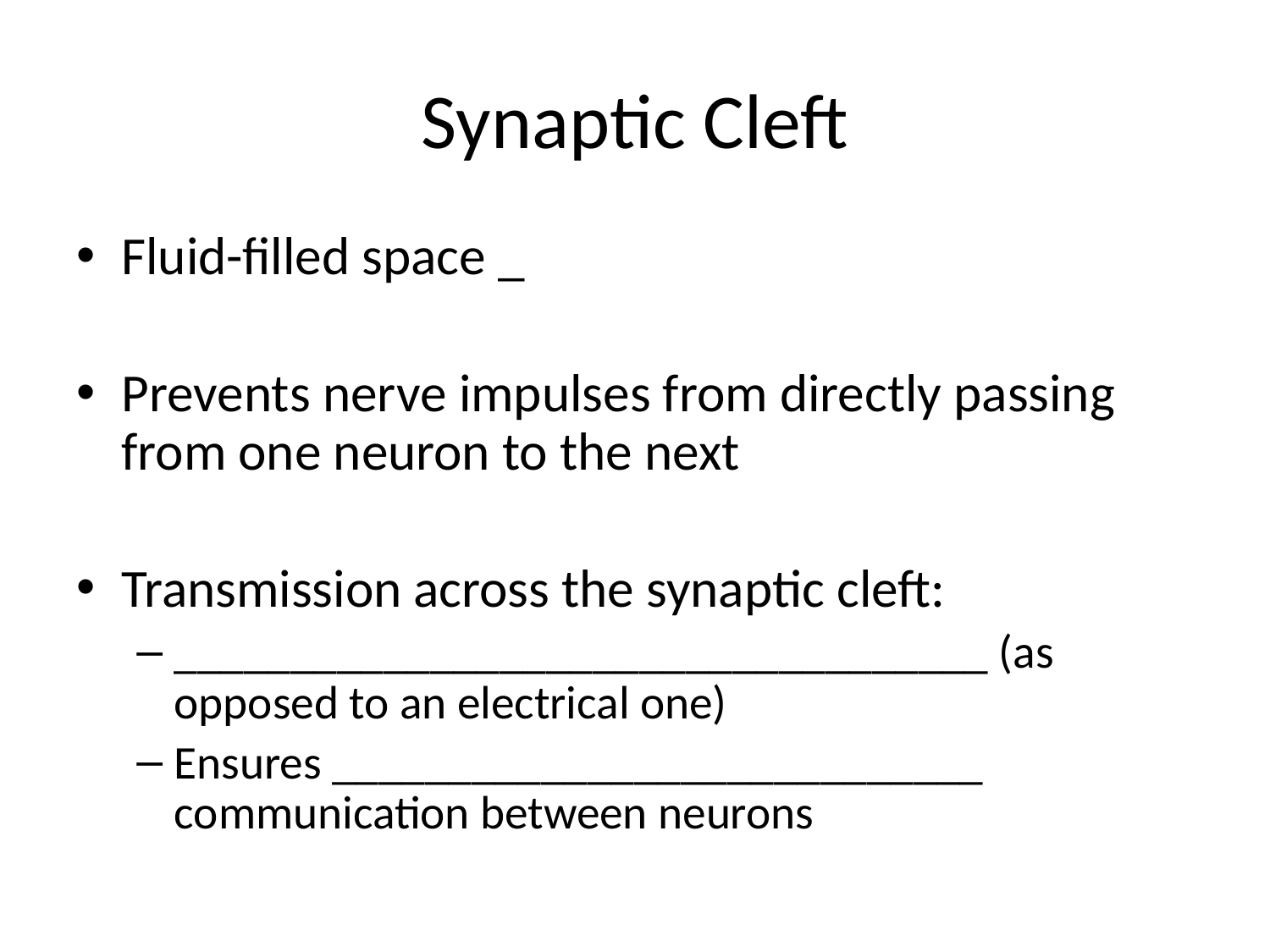

# Synaptic Cleft
Fluid-filled space _

Prevents nerve impulses from directly passing from one neuron to the next

Transmission across the synaptic cleft:
___________________________________ (as opposed to an electrical one)
Ensures ____________________________ communication between neurons